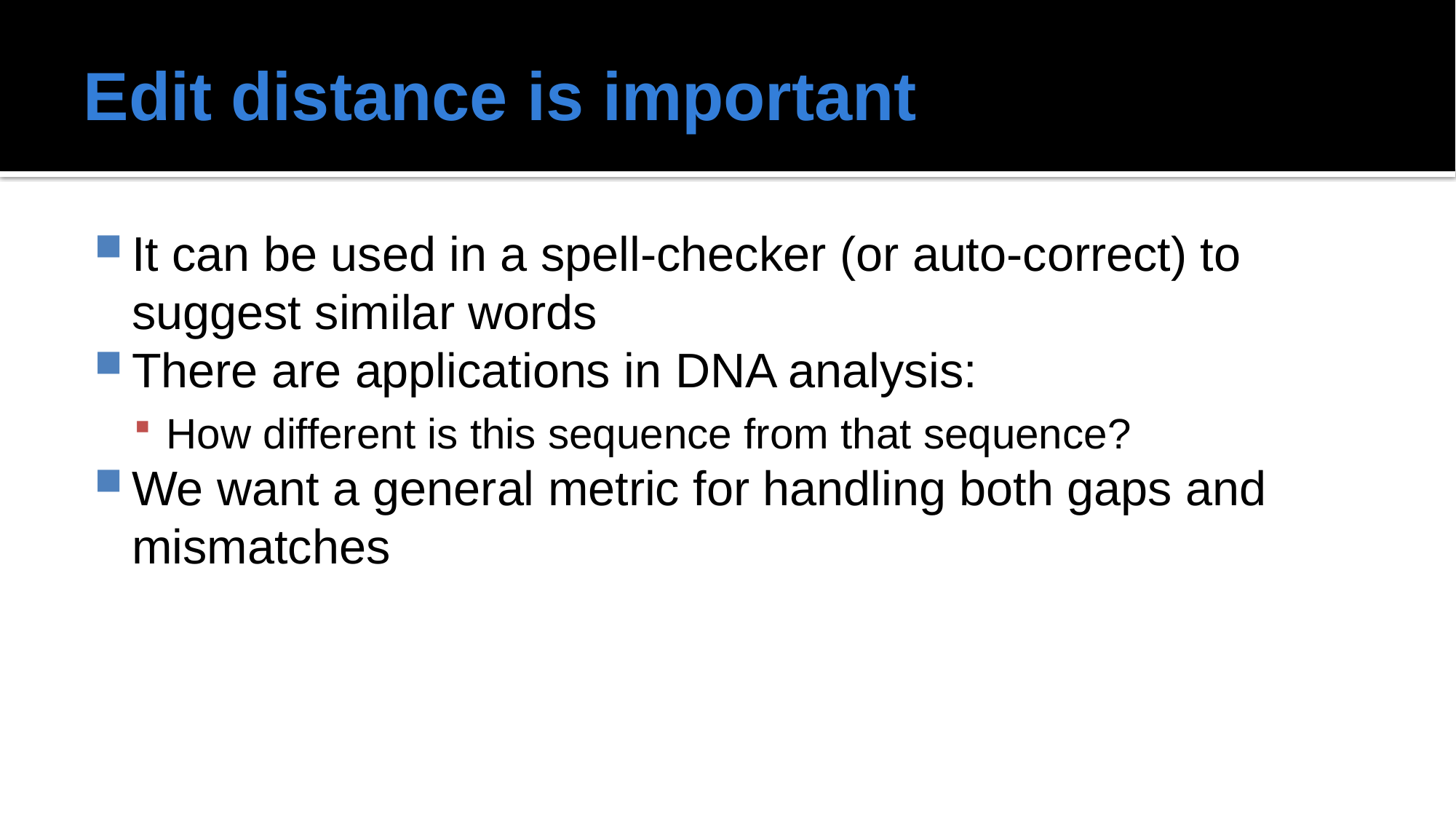

# Edit distance is important
It can be used in a spell-checker (or auto-correct) to suggest similar words
There are applications in DNA analysis:
How different is this sequence from that sequence?
We want a general metric for handling both gaps and mismatches